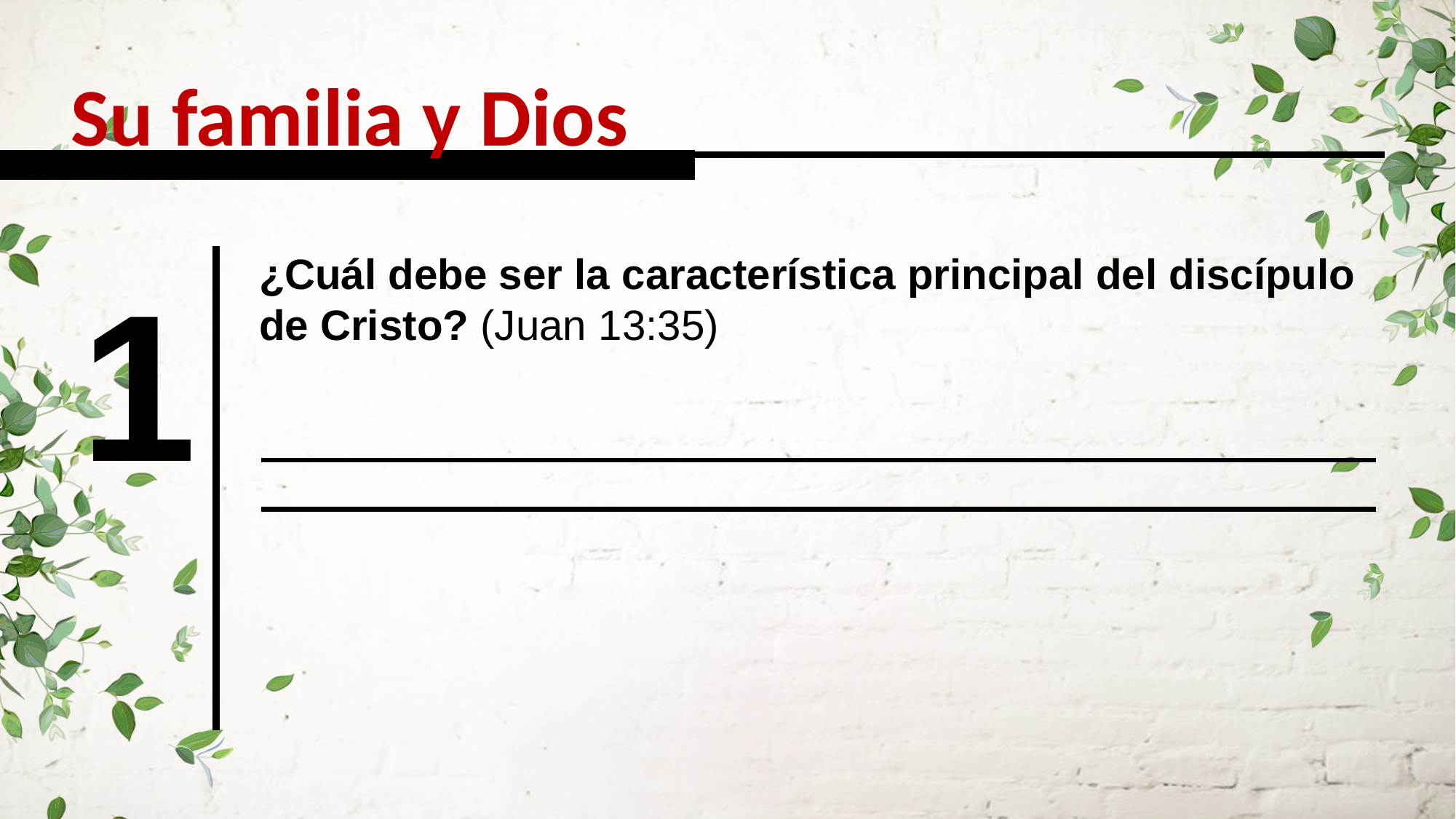

Su familia y Dios

¿Cuál debe ser la característica principal del discípulo de Cristo? (Juan 13:35)
1